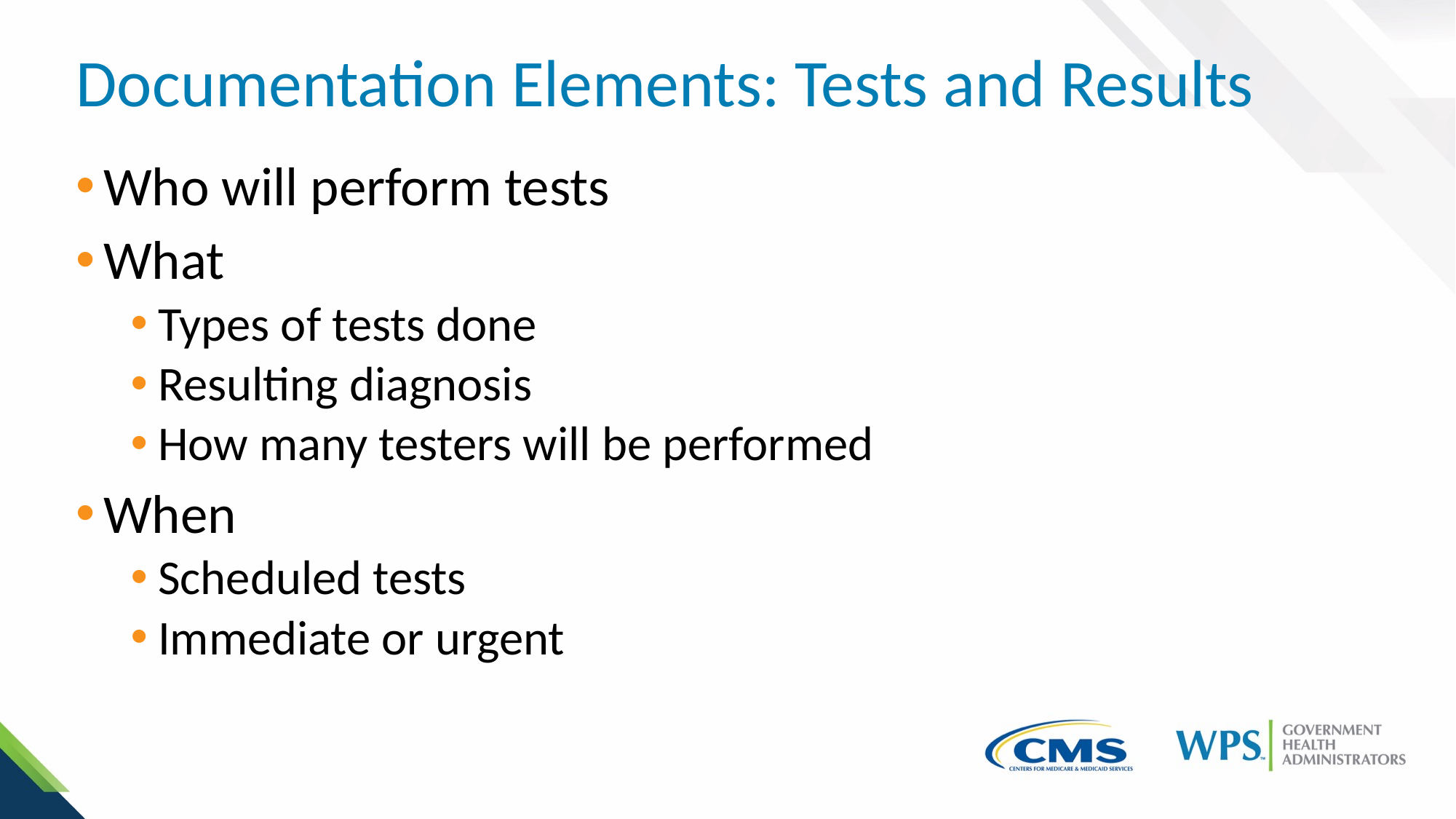

# Documentation Elements: Tests and Results
Who will perform tests
What
Types of tests done
Resulting diagnosis
How many testers will be performed
When
Scheduled tests
Immediate or urgent